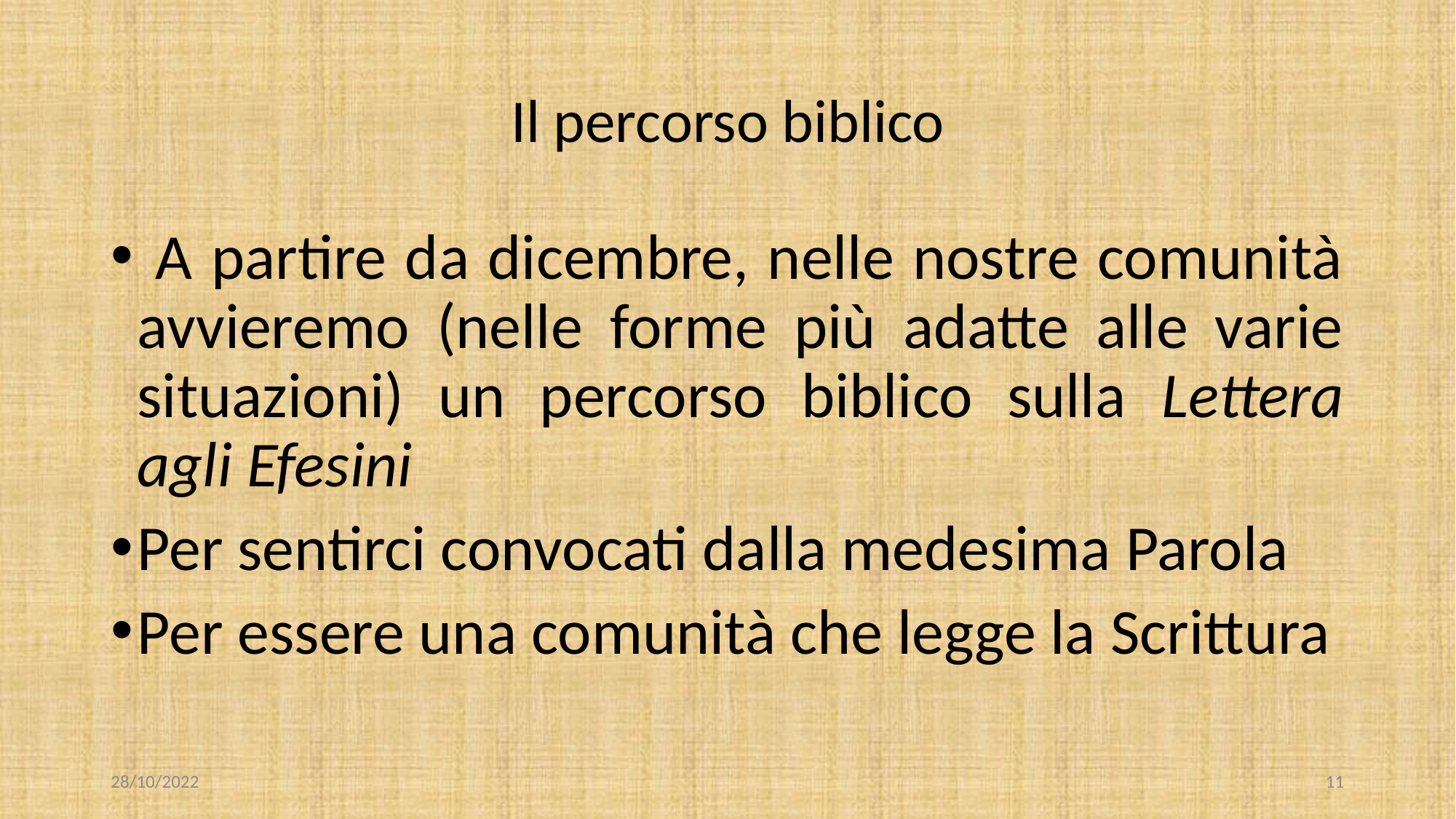

# Il percorso biblico
 A partire da dicembre, nelle nostre comunità avvieremo (nelle forme più adatte alle varie situazioni) un percorso biblico sulla Lettera agli Efesini
Per sentirci convocati dalla medesima Parola
Per essere una comunità che legge la Scrittura

28/10/2022

11